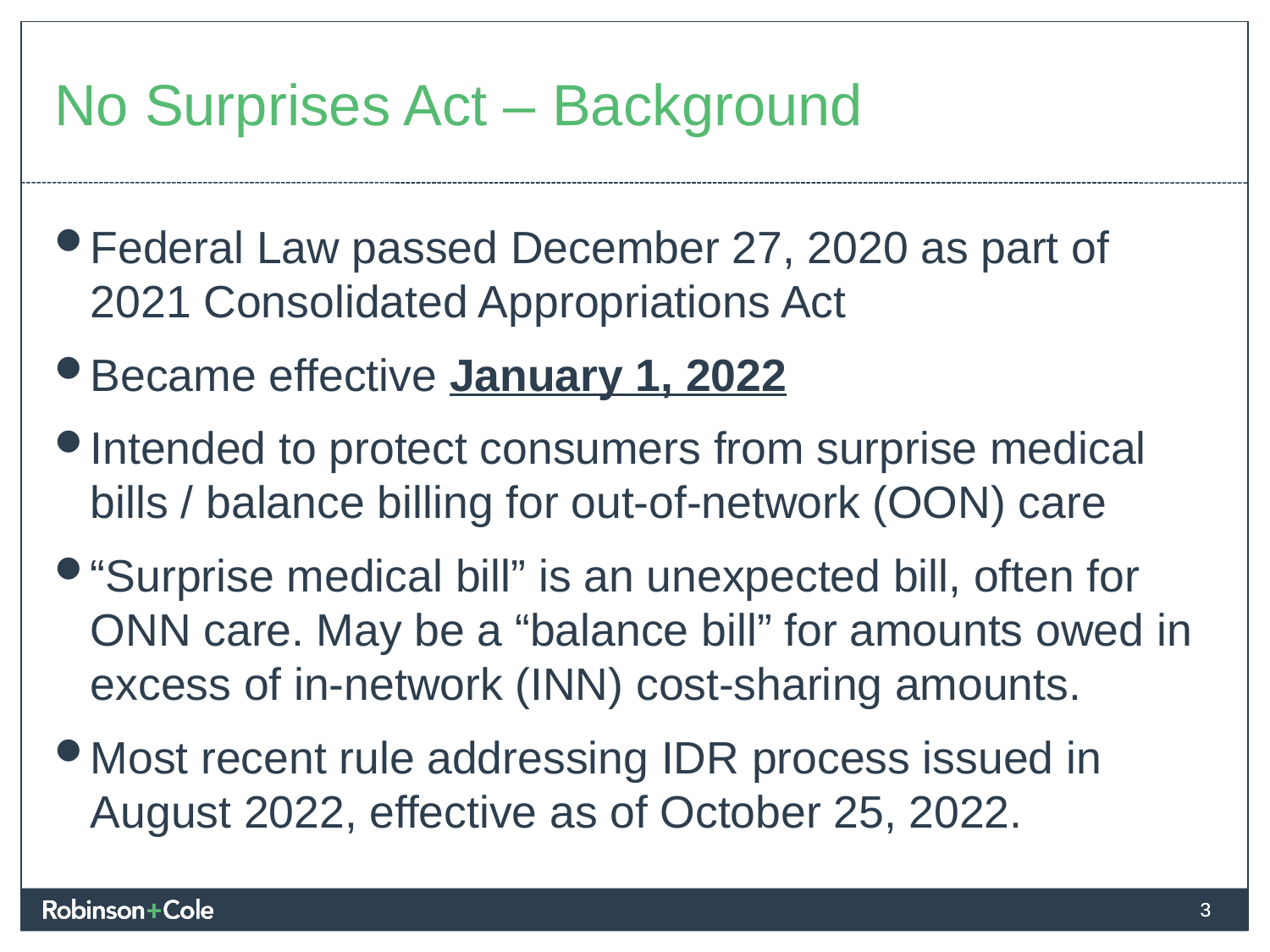

# No Surprises Act – Background
Federal Law passed December 27, 2020 as part of 2021 Consolidated Appropriations Act
Became effective January 1, 2022
Intended to protect consumers from surprise medical bills / balance billing for out-of-network (OON) care
“Surprise medical bill” is an unexpected bill, often for ONN care. May be a “balance bill” for amounts owed in excess of in-network (INN) cost-sharing amounts.
Most recent rule addressing IDR process issued in August 2022, effective as of October 25, 2022.